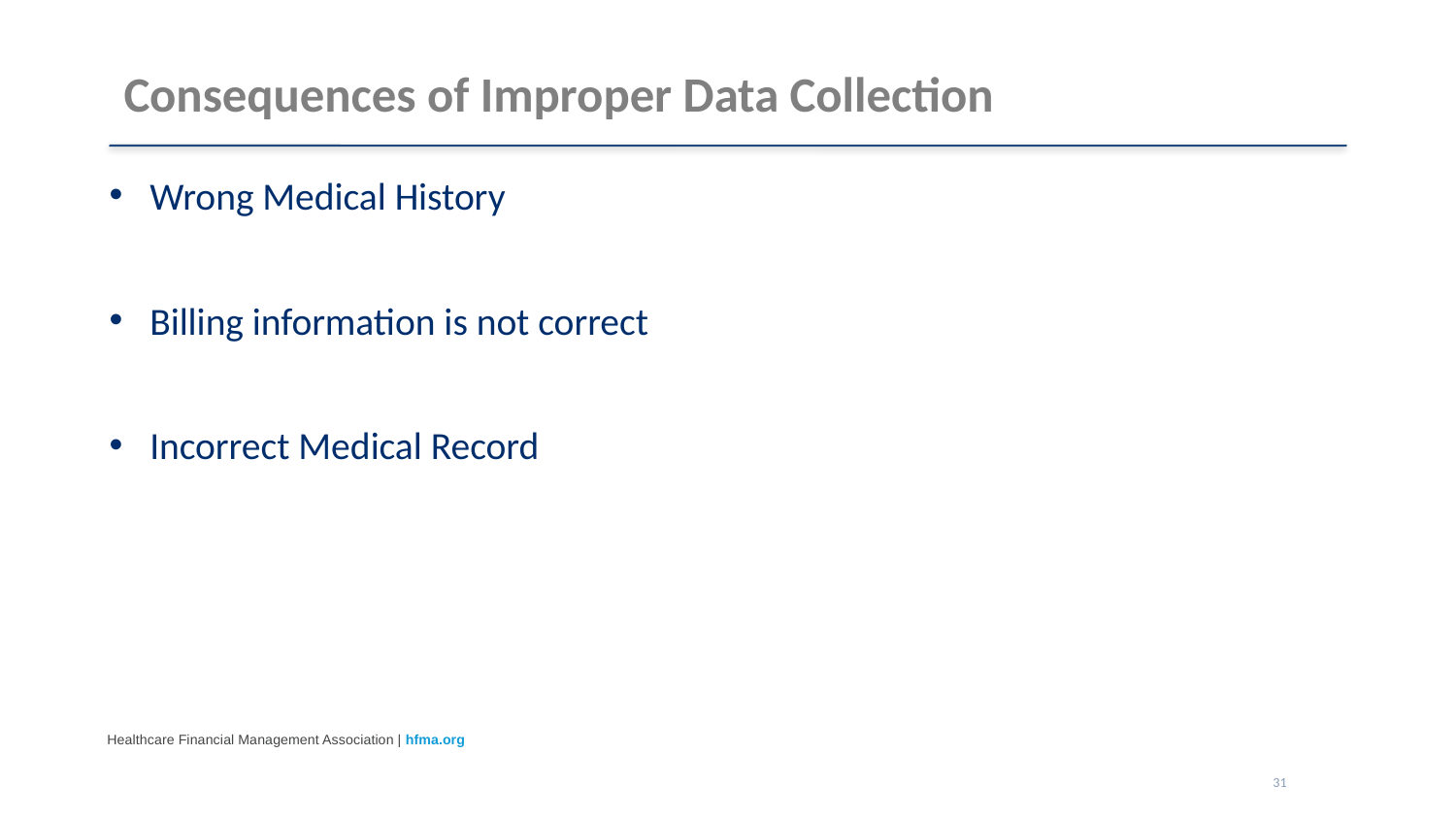

# Consequences of Improper Data Collection
Wrong Medical History

Billing information is not correct

Incorrect Medical Record
31